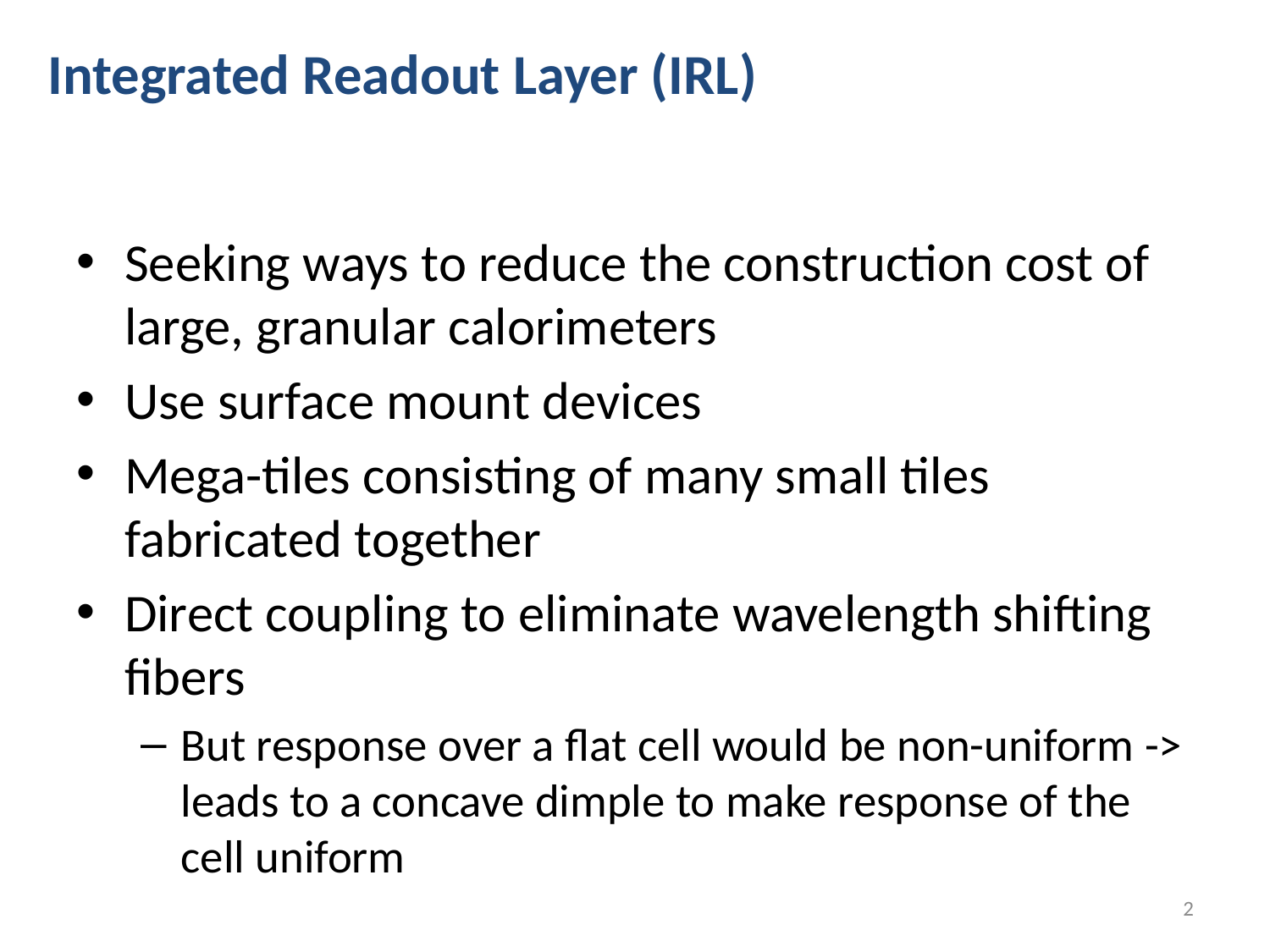

Integrated Readout Layer (IRL)
Seeking ways to reduce the construction cost of large, granular calorimeters
Use surface mount devices
Mega-tiles consisting of many small tiles fabricated together
Direct coupling to eliminate wavelength shifting fibers
But response over a flat cell would be non-uniform -> leads to a concave dimple to make response of the cell uniform

2